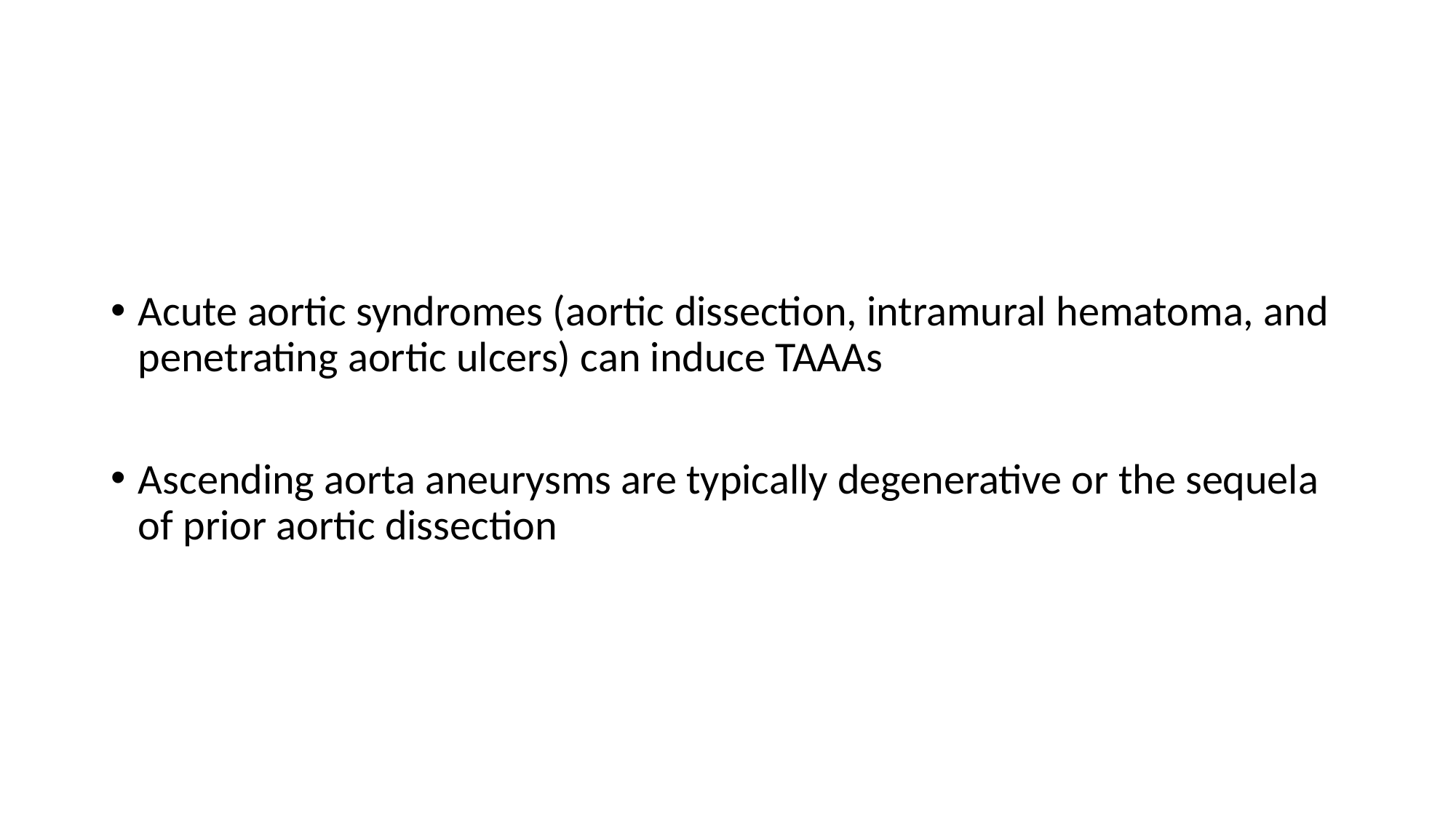

#

Acute aortic syndromes (aortic dissection, intramural hematoma, and penetrating aortic ulcers) can induce TAAAs

Ascending aorta aneurysms are typically degenerative or the sequela of prior aortic dissection